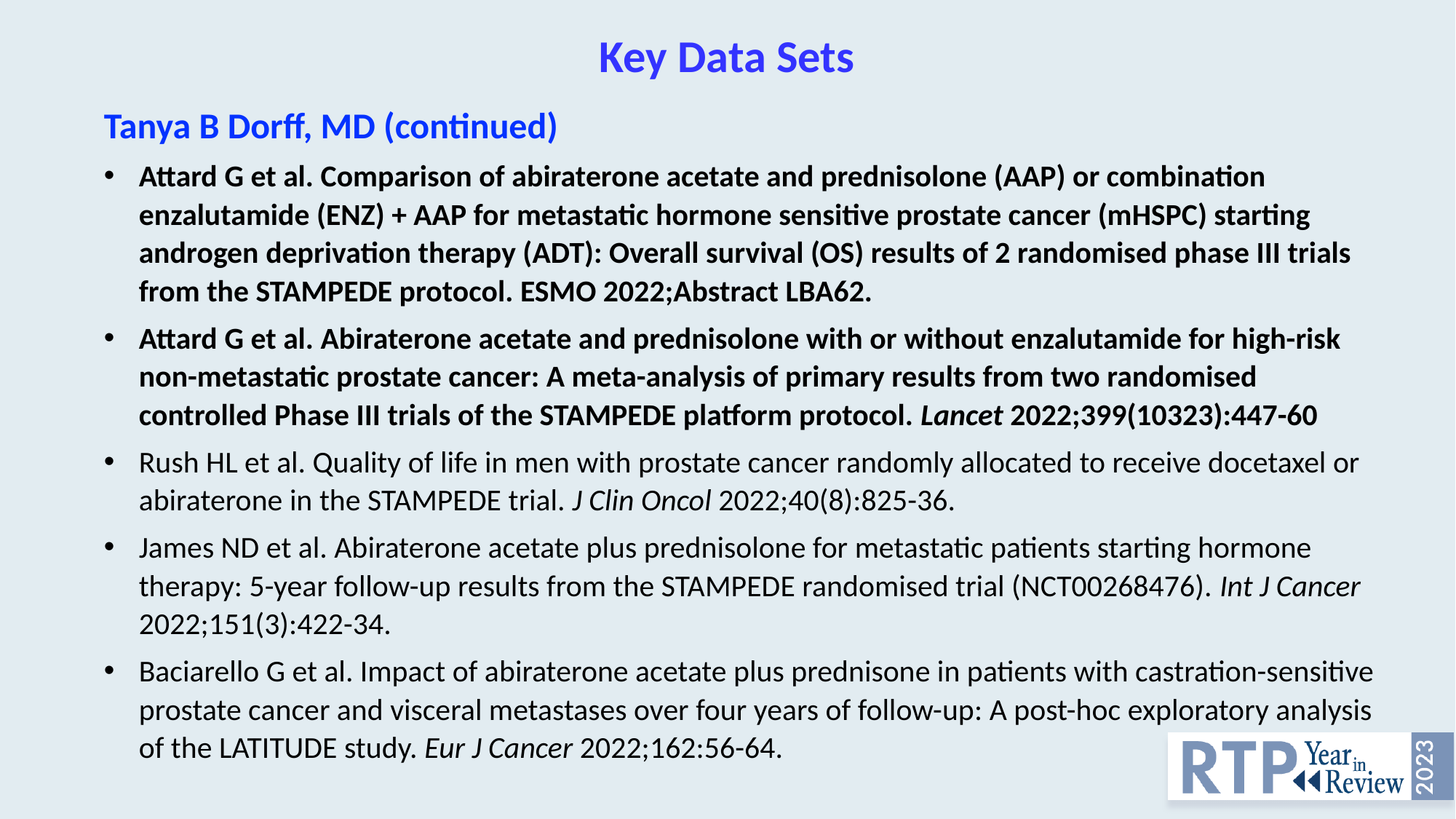

# Key Data Sets
Tanya B Dorff, MD (continued)
Attard G et al. Comparison of abiraterone acetate and prednisolone (AAP) or combination enzalutamide (ENZ) + AAP for metastatic hormone sensitive prostate cancer (mHSPC) starting androgen deprivation therapy (ADT): Overall survival (OS) results of 2 randomised phase III trials from the STAMPEDE protocol. ESMO 2022;Abstract LBA62.
Attard G et al. Abiraterone acetate and prednisolone with or without enzalutamide for high-risk non-metastatic prostate cancer: A meta-analysis of primary results from two randomised controlled Phase III trials of the STAMPEDE platform protocol. Lancet 2022;399(10323):447-60
Rush HL et al. Quality of life in men with prostate cancer randomly allocated to receive docetaxel or abiraterone in the STAMPEDE trial. J Clin Oncol 2022;40(8):825-36.
James ND et al. Abiraterone acetate plus prednisolone for metastatic patients starting hormone therapy: 5-year follow-up results from the STAMPEDE randomised trial (NCT00268476). Int J Cancer 2022;151(3):422-34.
Baciarello G et al. Impact of abiraterone acetate plus prednisone in patients with castration-sensitive prostate cancer and visceral metastases over four years of follow-up: A post-hoc exploratory analysis of the LATITUDE study. Eur J Cancer 2022;162:56-64.